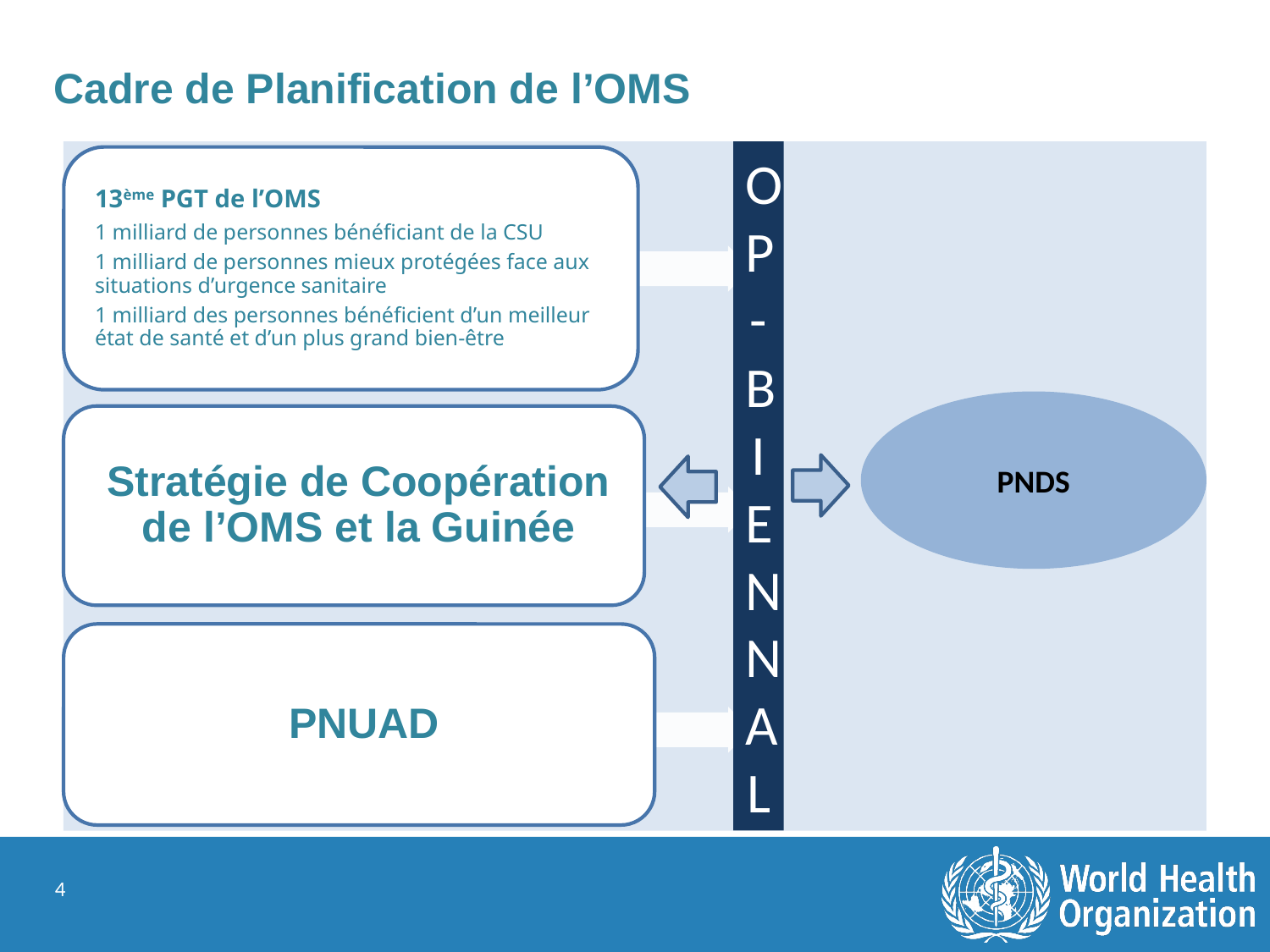

# Cadre de Planification de l’OMS

OP-
BIENNAL
13ème PGT de l’OMS
1 milliard de personnes bénéficiant de la CSU
1 milliard de personnes mieux protégées face aux situations d’urgence sanitaire
1 milliard des personnes bénéficient d’un meilleur état de santé et d’un plus grand bien-être
Stratégie de Coopération de l’OMS et la Guinée
PNUAD
PNDS

4